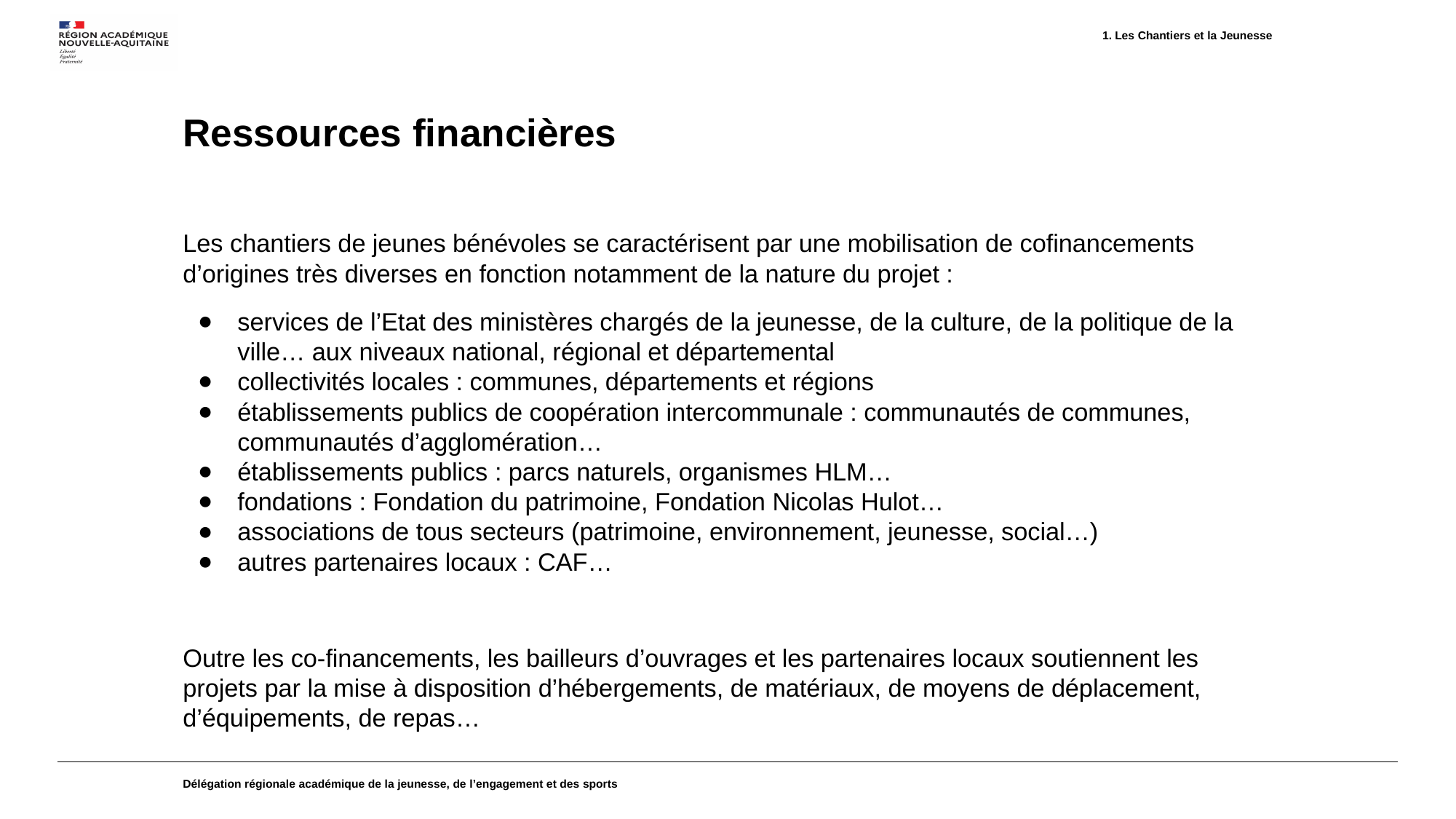

Les Chantiers et la Jeunesse

# Ressources financières
Les chantiers de jeunes bénévoles se caractérisent par une mobilisation de cofinancements d’origines très diverses en fonction notamment de la nature du projet :
services de l’Etat des ministères chargés de la jeunesse, de la culture, de la politique de la ville… aux niveaux national, régional et départemental
collectivités locales : communes, départements et régions
établissements publics de coopération intercommunale : communautés de communes, communautés d’agglomération…
établissements publics : parcs naturels, organismes HLM…
fondations : Fondation du patrimoine, Fondation Nicolas Hulot…
associations de tous secteurs (patrimoine, environnement, jeunesse, social…)
autres partenaires locaux : CAF…

Outre les co-financements, les bailleurs d’ouvrages et les partenaires locaux soutiennent les projets par la mise à disposition d’hébergements, de matériaux, de moyens de déplacement, d’équipements, de repas…

Délégation régionale académique de la jeunesse, de l’engagement et des sports